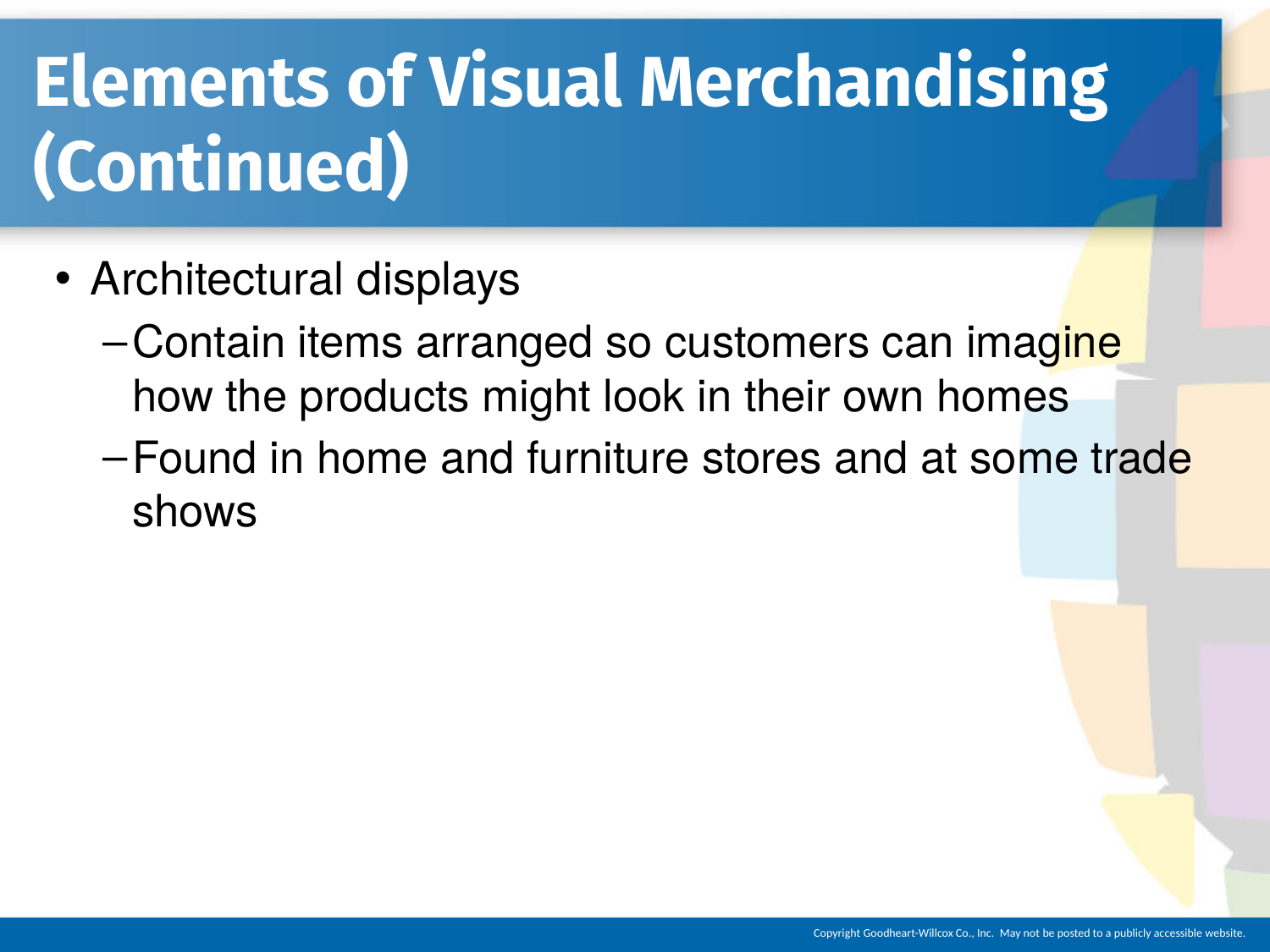

# Elements of Visual Merchandising (Continued)
Architectural displays
Contain items arranged so customers can imagine how the products might look in their own homes
Found in home and furniture stores and at some trade shows